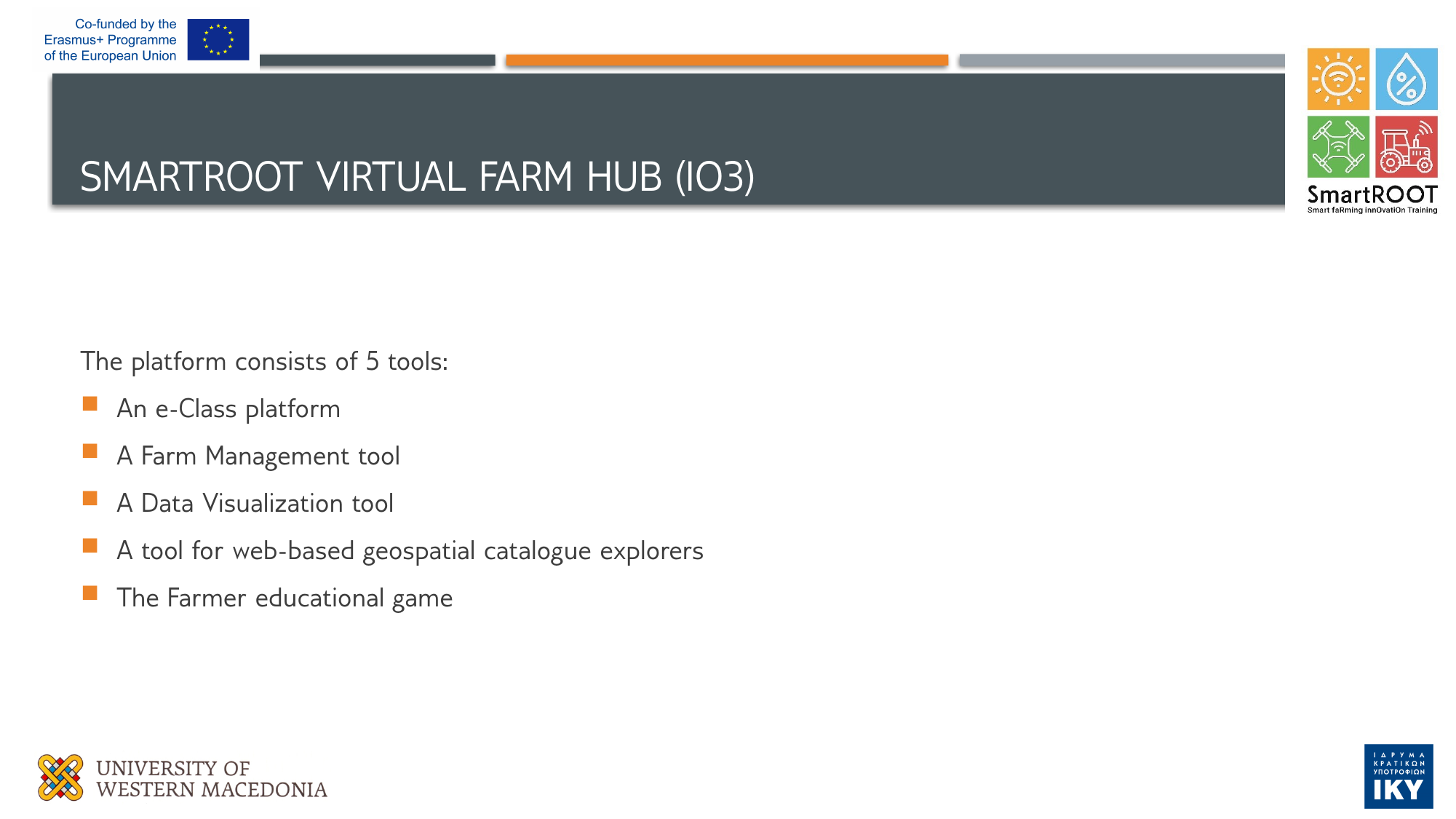

# SMARTROOT VIRTUAL FARM HUB (IO3)
The platform consists of 5 tools:
An e-Class platform
A Farm Management tool
A Data Visualization tool
A tool for web-based geospatial catalogue explorers
The Farmer educational game